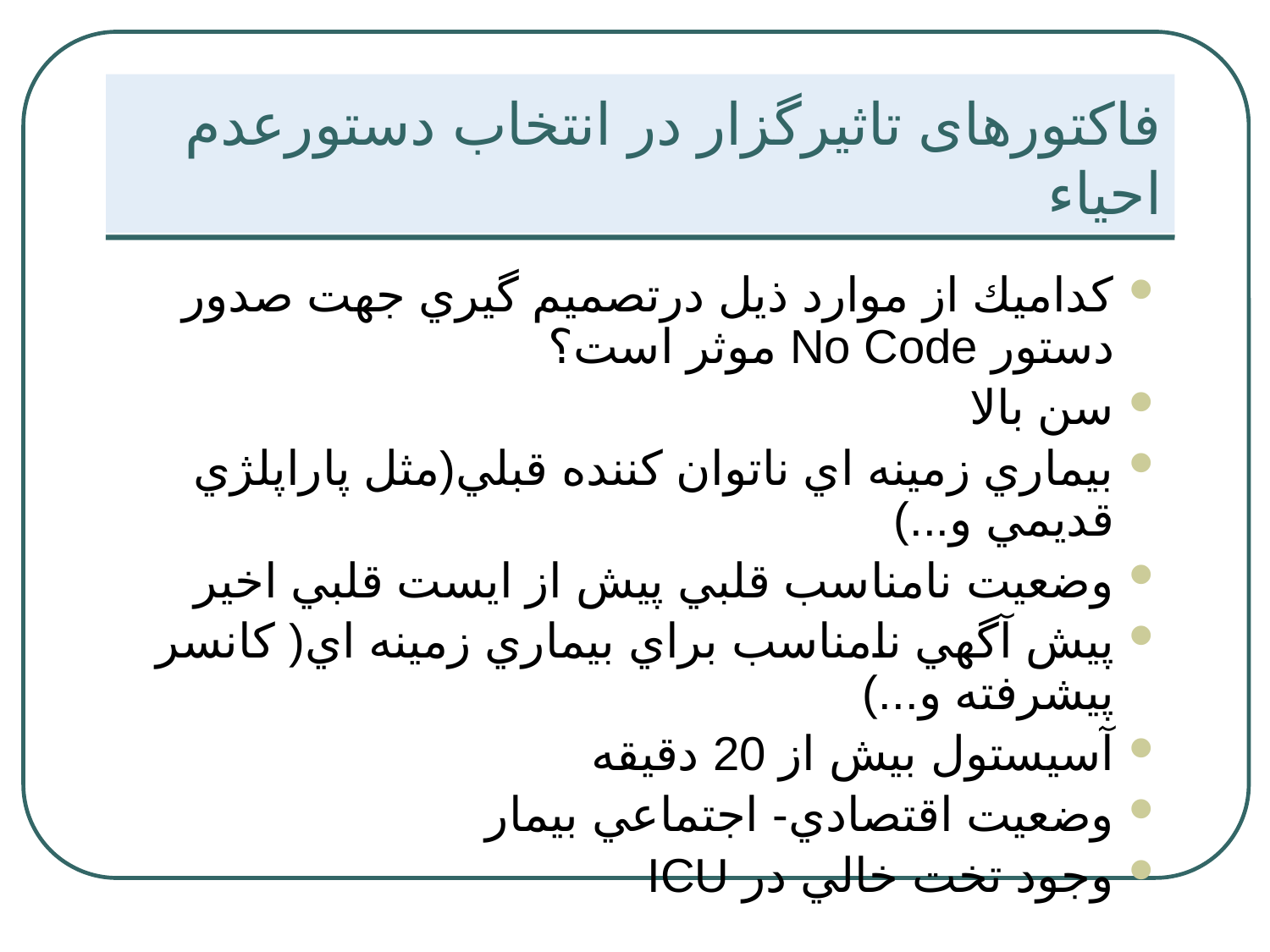

# فاکتورهای تاثیرگزار در انتخاب دستورعدم احیاء
كداميك از موارد ذيل درتصميم گيري جهت صدور دستور No Code موثر است؟
سن بالا
بيماري زمينه اي ناتوان كننده قبلي(مثل پاراپل‍‍ژي قديمي و...)
وضعيت نامناسب قلبي پيش از ايست قلبي اخير
پيش آگهي نامناسب براي بيماري زمينه اي( كانسر پيشرفته و...)
آسيستول بيش از 20 دقيقه
وضعيت اقتصادي- اجتماعي بيمار
وجود تخت خالي در ICU